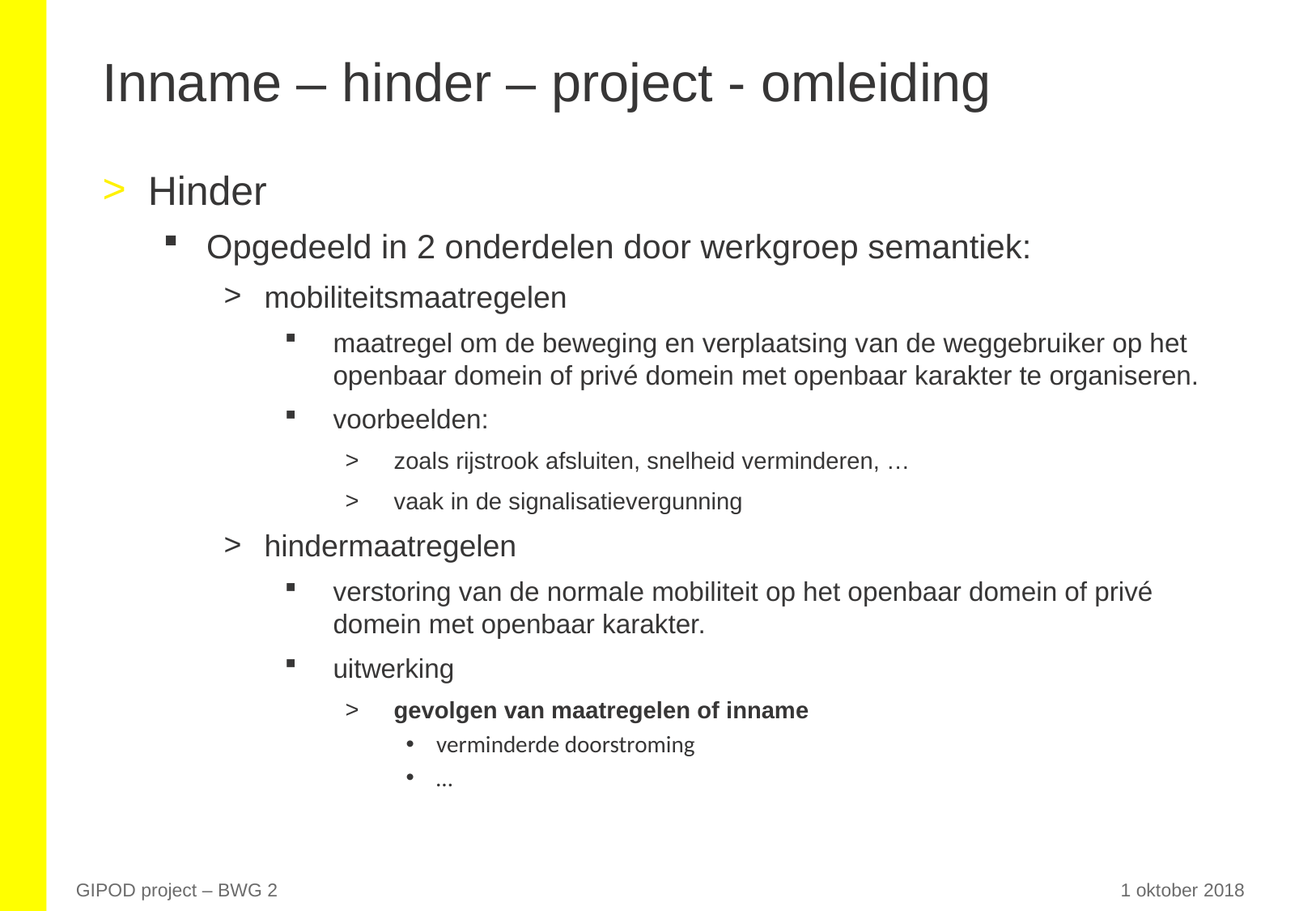

# Inname – hinder – project - omleiding
Hinder
Opgedeeld in 2 onderdelen door werkgroep semantiek:
mobiliteitsmaatregelen
maatregel om de beweging en verplaatsing van de weggebruiker op het openbaar domein of privé domein met openbaar karakter te organiseren.
voorbeelden:
zoals rijstrook afsluiten, snelheid verminderen, …
vaak in de signalisatievergunning
hindermaatregelen
verstoring van de normale mobiliteit op het openbaar domein of privé domein met openbaar karakter.
uitwerking
gevolgen van maatregelen of inname
verminderde doorstroming
…

GIPOD project – BWG 2
1 oktober 2018